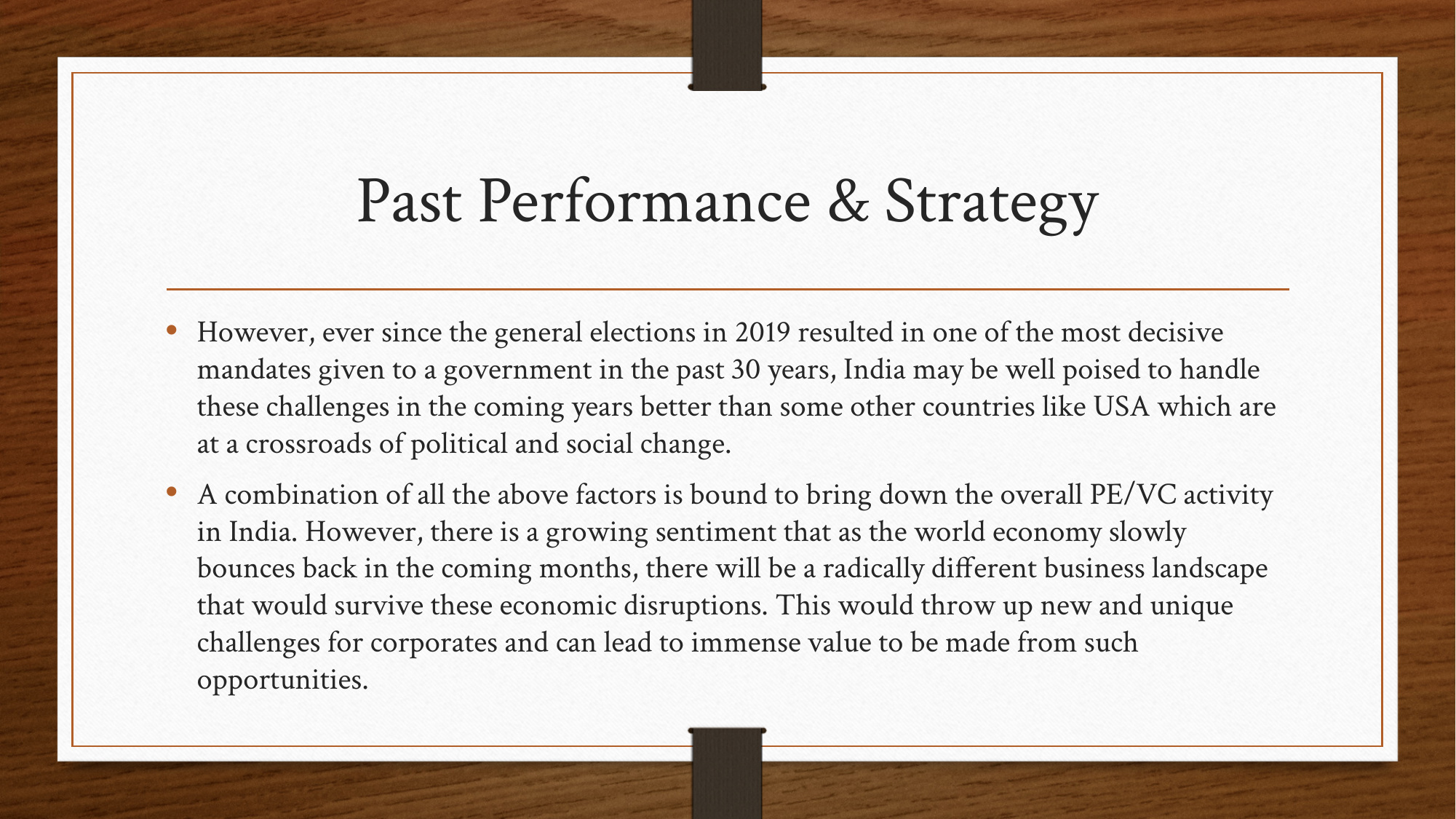

# Past Performance & Strategy
However, ever since the general elections in 2019 resulted in one of the most decisive mandates given to a government in the past 30 years, India may be well poised to handle these challenges in the coming years better than some other countries like USA which are at a crossroads of political and social change.
A combination of all the above factors is bound to bring down the overall PE/VC activity in India. However, there is a growing sentiment that as the world economy slowly bounces back in the coming months, there will be a radically different business landscape that would survive these economic disruptions. This would throw up new and unique challenges for corporates and can lead to immense value to be made from such opportunities.